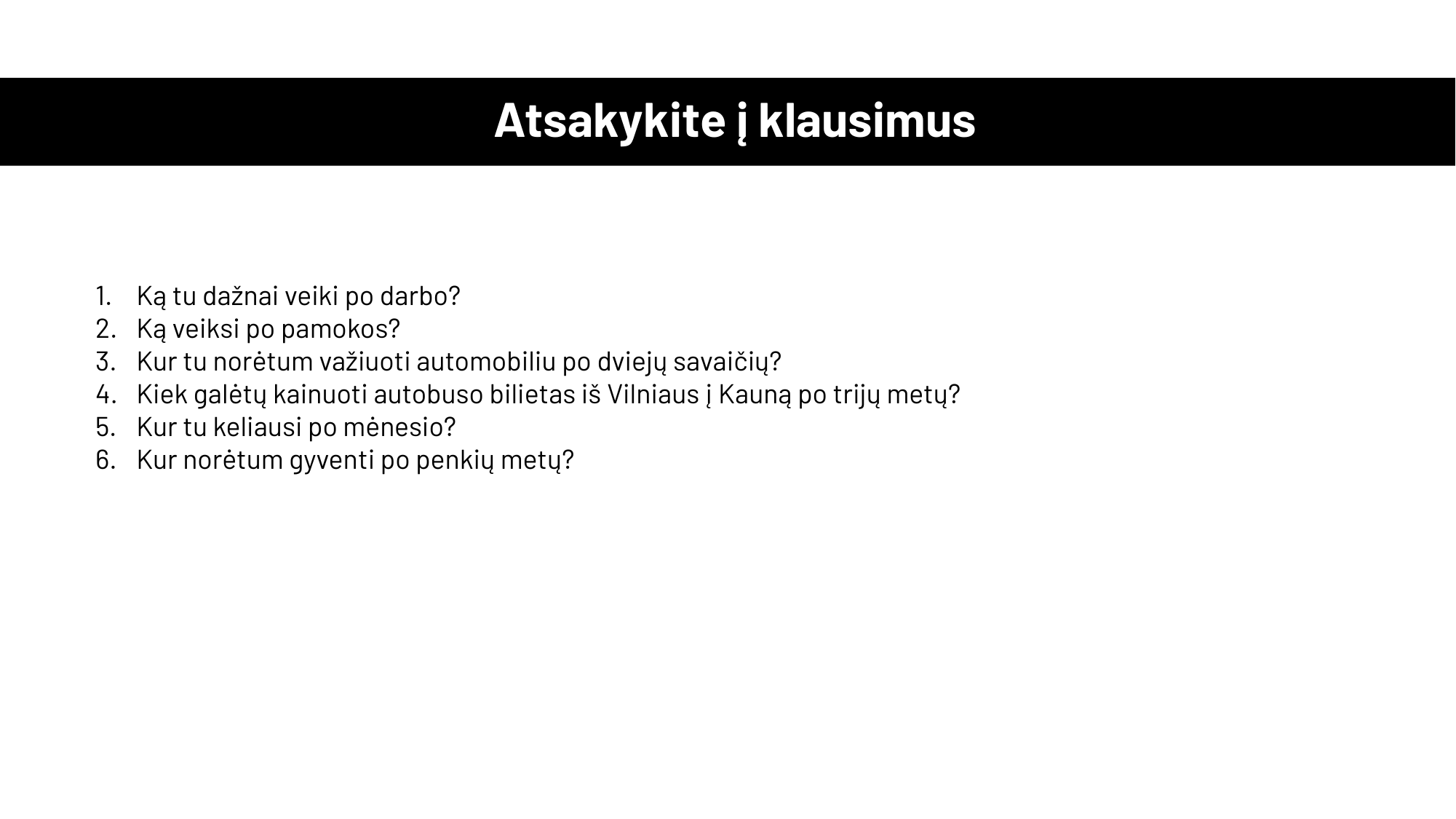

# Atsakykite į klausimus

Ką tu dažnai veiki po darbo?
Ką veiksi po pamokos?
Kur tu norėtum važiuoti automobiliu po dviejų savaičių?
Kiek galėtų kainuoti autobuso bilietas iš Vilniaus į Kauną po trijų metų?
Kur tu keliausi po mėnesio?
Kur norėtum gyventi po penkių metų?